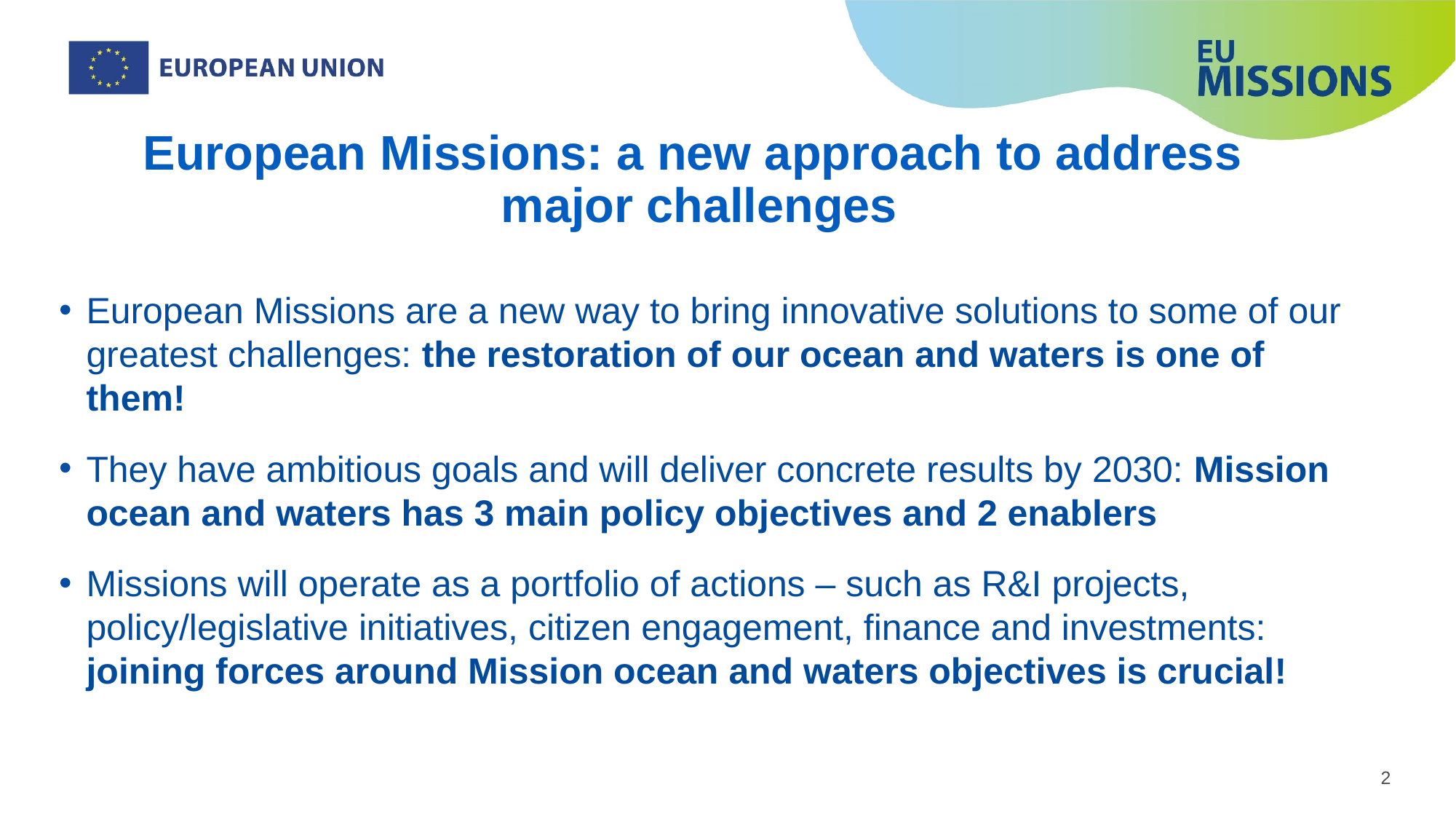

# European Missions: a new approach to address major challenges

European Missions are a new way to bring innovative solutions to some of our greatest challenges: the restoration of our ocean and waters is one of them!
They have ambitious goals and will deliver concrete results by 2030: Mission ocean and waters has 3 main policy objectives and 2 enablers
Missions will operate as a portfolio of actions – such as R&I projects, policy/legislative initiatives, citizen engagement, finance and investments: joining forces around Mission ocean and waters objectives is crucial!